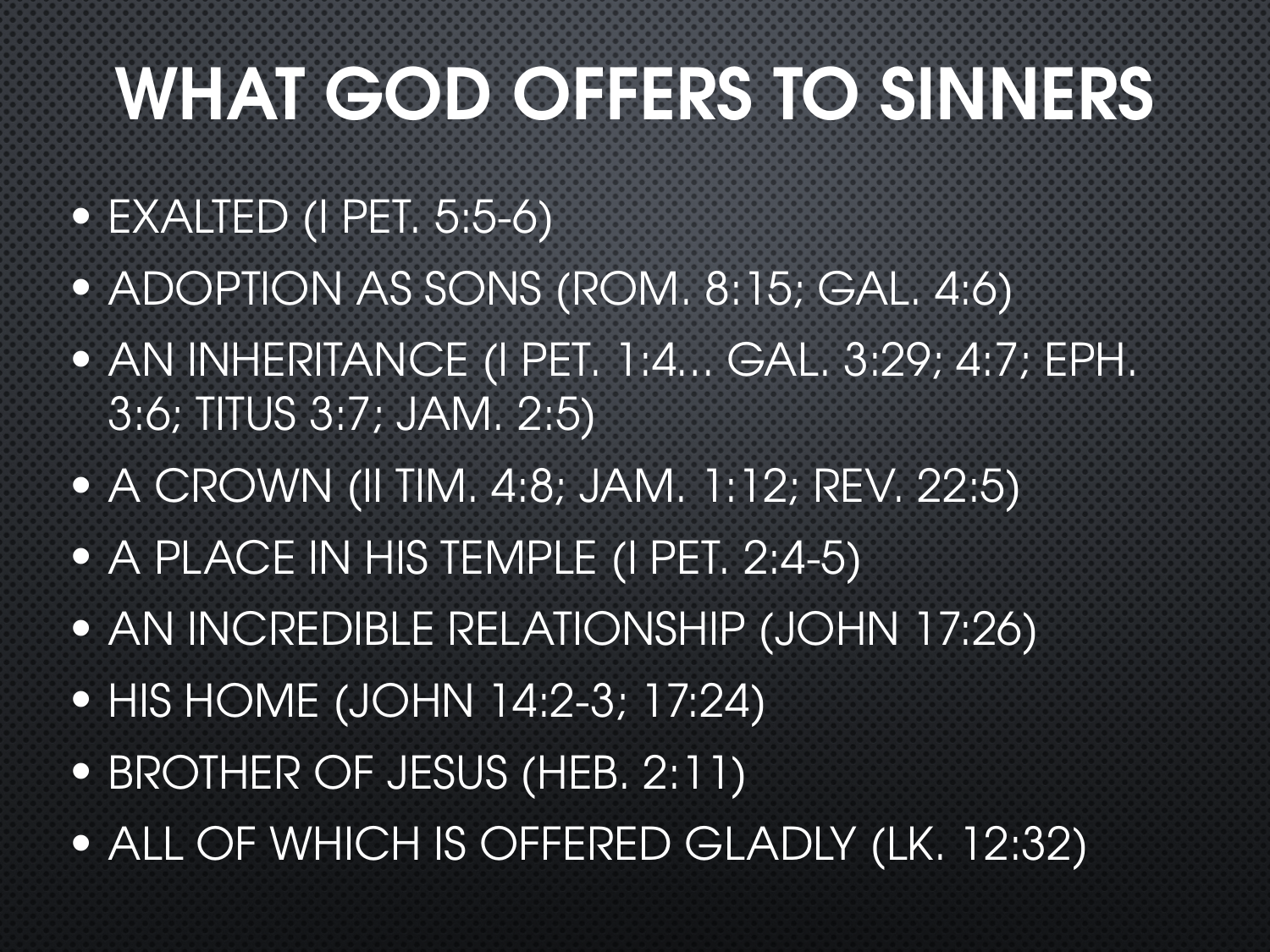

# WHAT GOD OFFERS to SINNERS
Exalted (I Pet. 5:5-6)
Adoption as sons (Rom. 8:15; Gal. 4:6)
An inheritance (I Pet. 1:4… Gal. 3:29; 4:7; Eph. 3:6; Titus 3:7; Jam. 2:5)
A Crown (II Tim. 4:8; Jam. 1:12; Rev. 22:5)
A place in His temple (I Pet. 2:4-5)
An incredible relationship (John 17:26)
His home (John 14:2-3; 17:24)
Brother of Jesus (Heb. 2:11)
All of which is offered gladly (Lk. 12:32)